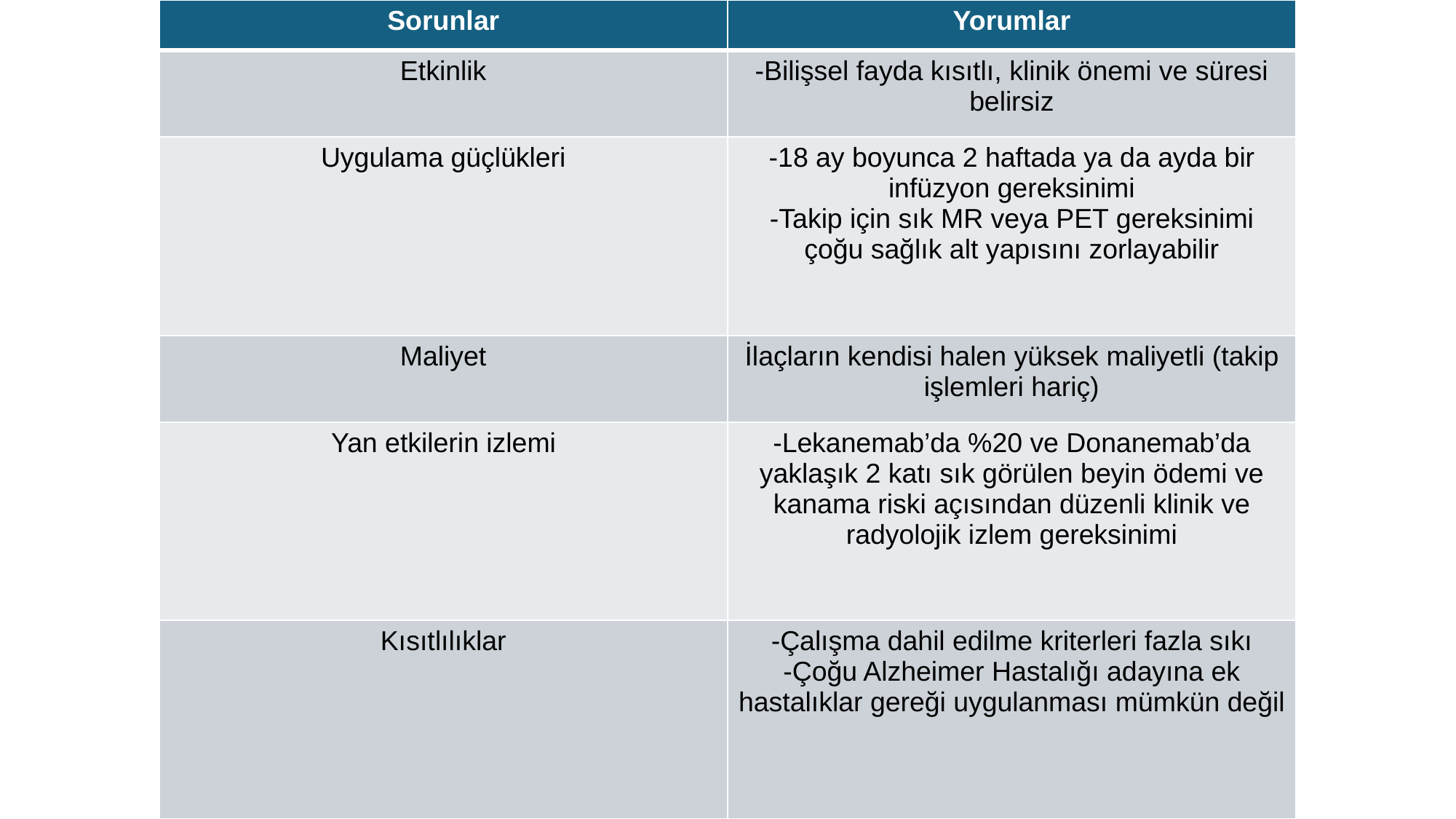

| Sorunlar | Yorumlar |
| --- | --- |
| Etkinlik | -Bilişsel fayda kısıtlı, klinik önemi ve süresi belirsiz |
| Uygulama güçlükleri | -18 ay boyunca 2 haftada ya da ayda bir infüzyon gereksinimi -Takip için sık MR veya PET gereksinimi çoğu sağlık alt yapısını zorlayabilir |
| Maliyet | İlaçların kendisi halen yüksek maliyetli (takip işlemleri hariç) |
| Yan etkilerin izlemi | -Lekanemab’da %20 ve Donanemab’da yaklaşık 2 katı sık görülen beyin ödemi ve kanama riski açısından düzenli klinik ve radyolojik izlem gereksinimi |
| Kısıtlılıklar | -Çalışma dahil edilme kriterleri fazla sıkı -Çoğu Alzheimer Hastalığı adayına ek hastalıklar gereği uygulanması mümkün değil |